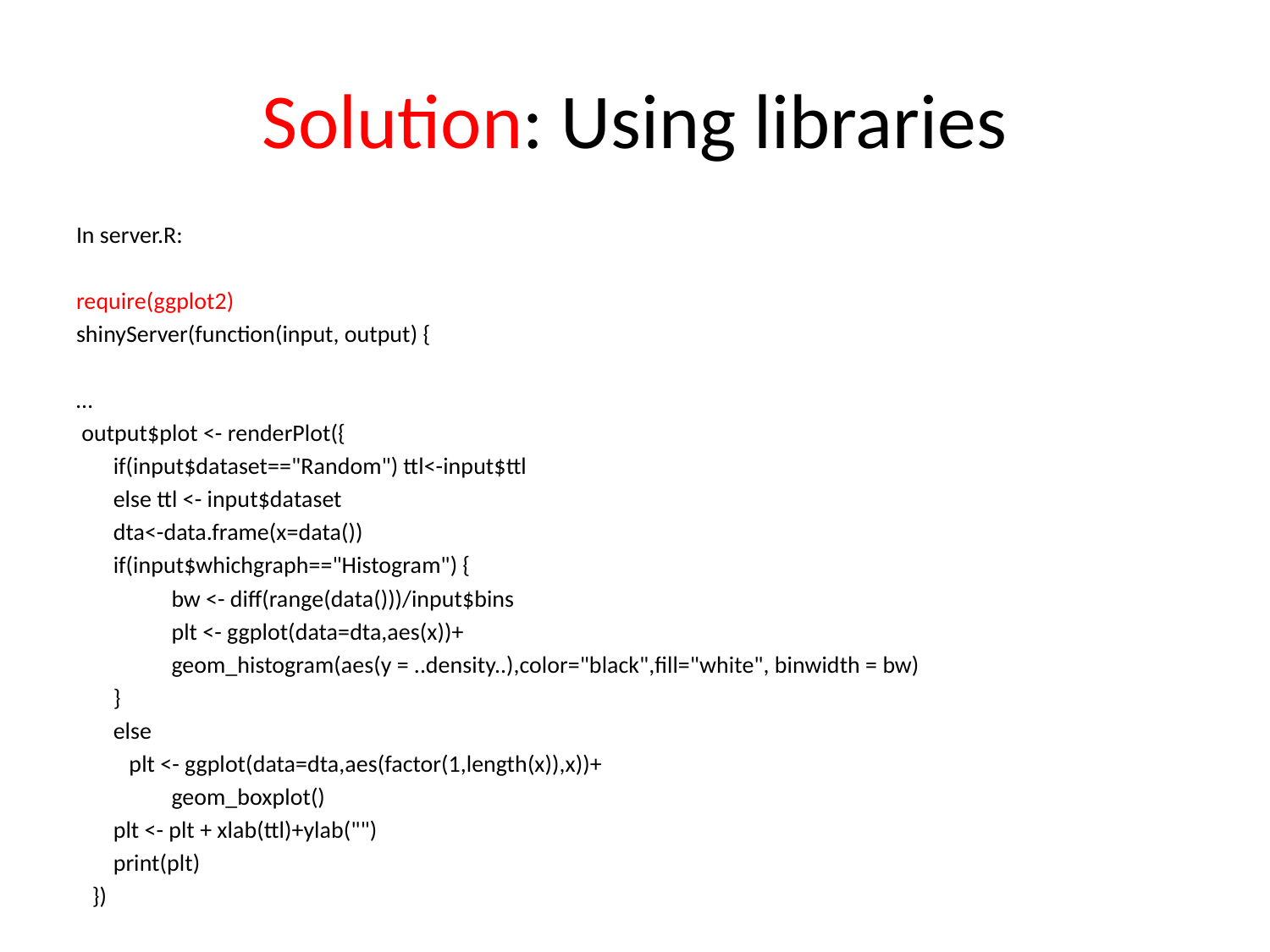

# Solution: Using libraries

In server.R:

require(ggplot2)
shinyServer(function(input, output) {

…
 output$plot <- renderPlot({
       if(input$dataset=="Random") ttl<-input$ttl
       else ttl <- input$dataset
       dta<-data.frame(x=data())
       if(input$whichgraph=="Histogram") {
                  bw <- diff(range(data()))/input$bins
                  plt <- ggplot(data=dta,aes(x))+
                  geom_histogram(aes(y = ..density..),color="black",fill="white", binwidth = bw)
       }
       else
          plt <- ggplot(data=dta,aes(factor(1,length(x)),x))+
                  geom_boxplot()
       plt <- plt + xlab(ttl)+ylab("")
       print(plt)
   })